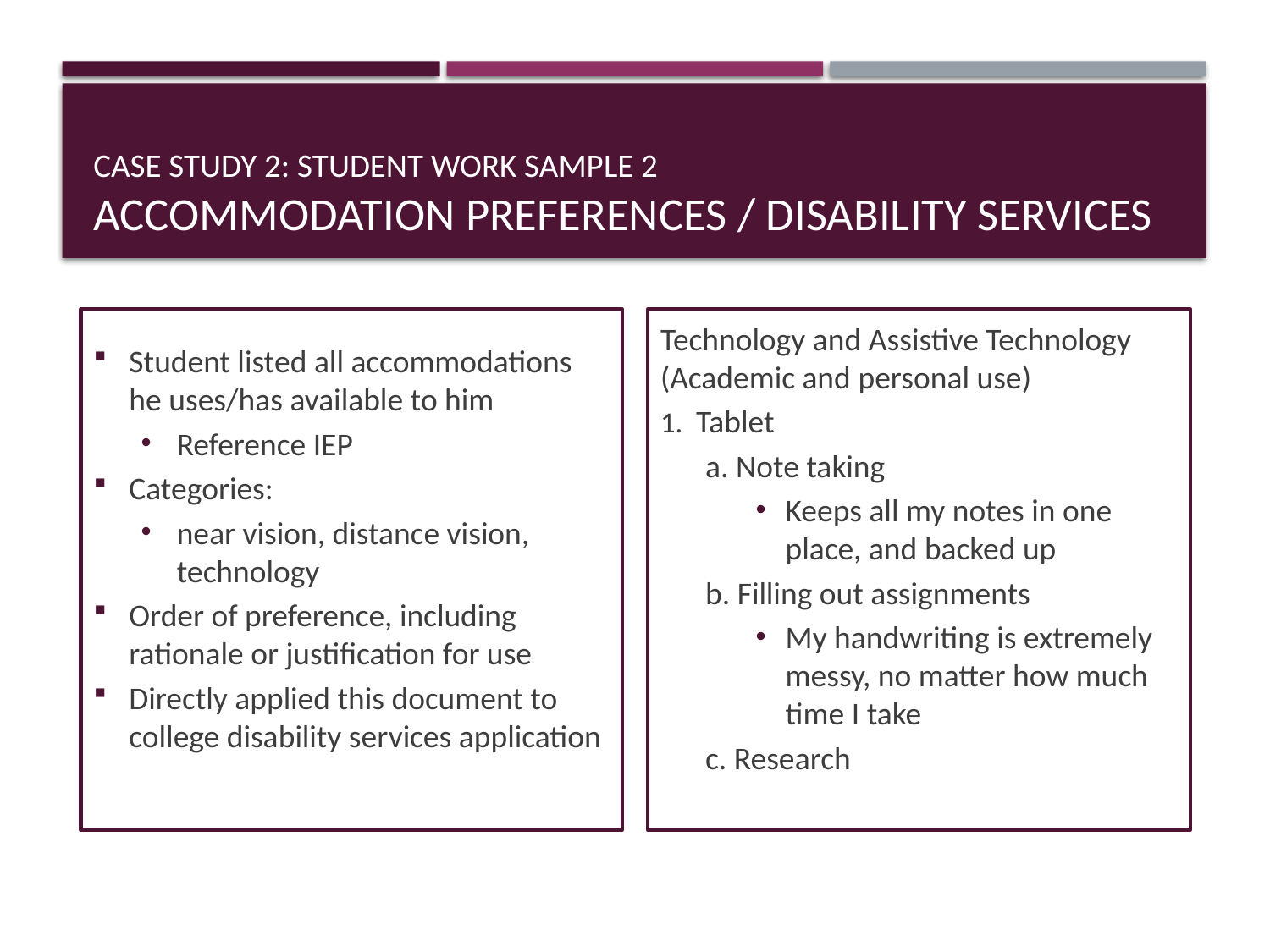

# Case study 2: Student work sample 2 Accommodation Preferences / Disability services
Student listed all accommodations he uses/has available to him
Reference IEP
Categories:
near vision, distance vision, technology
Order of preference, including rationale or justification for use
Directly applied this document to college disability services application

Technology and Assistive Technology (Academic and personal use)
Tablet
a. Note taking
Keeps all my notes in one place, and backed up
b. Filling out assignments
My handwriting is extremely messy, no matter how much time I take
c. Research